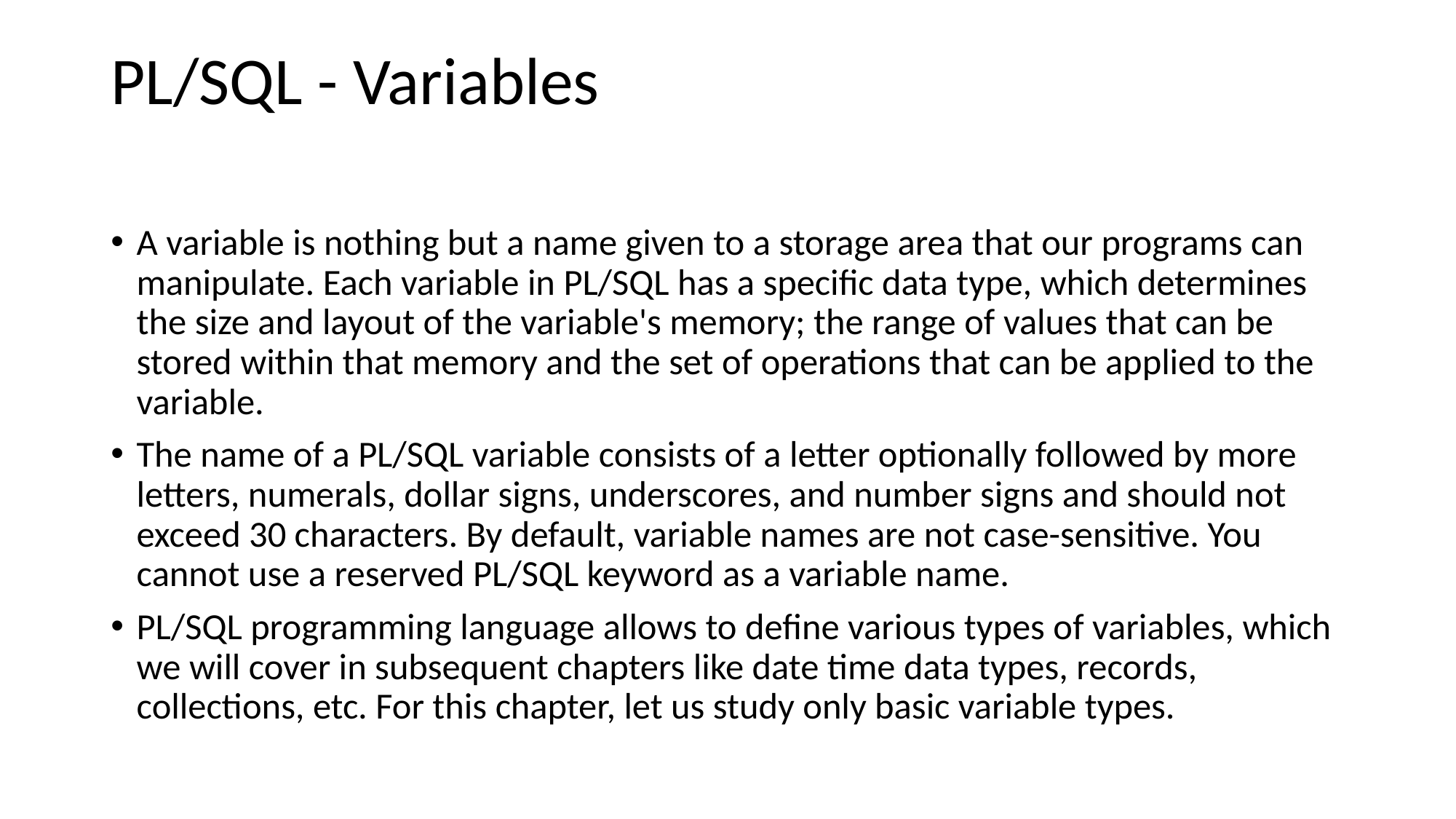

# PL/SQL - Variables
A variable is nothing but a name given to a storage area that our programs can manipulate. Each variable in PL/SQL has a specific data type, which determines the size and layout of the variable's memory; the range of values that can be stored within that memory and the set of operations that can be applied to the variable.
The name of a PL/SQL variable consists of a letter optionally followed by more letters, numerals, dollar signs, underscores, and number signs and should not exceed 30 characters. By default, variable names are not case-sensitive. You cannot use a reserved PL/SQL keyword as a variable name.
PL/SQL programming language allows to define various types of variables, which we will cover in subsequent chapters like date time data types, records, collections, etc. For this chapter, let us study only basic variable types.